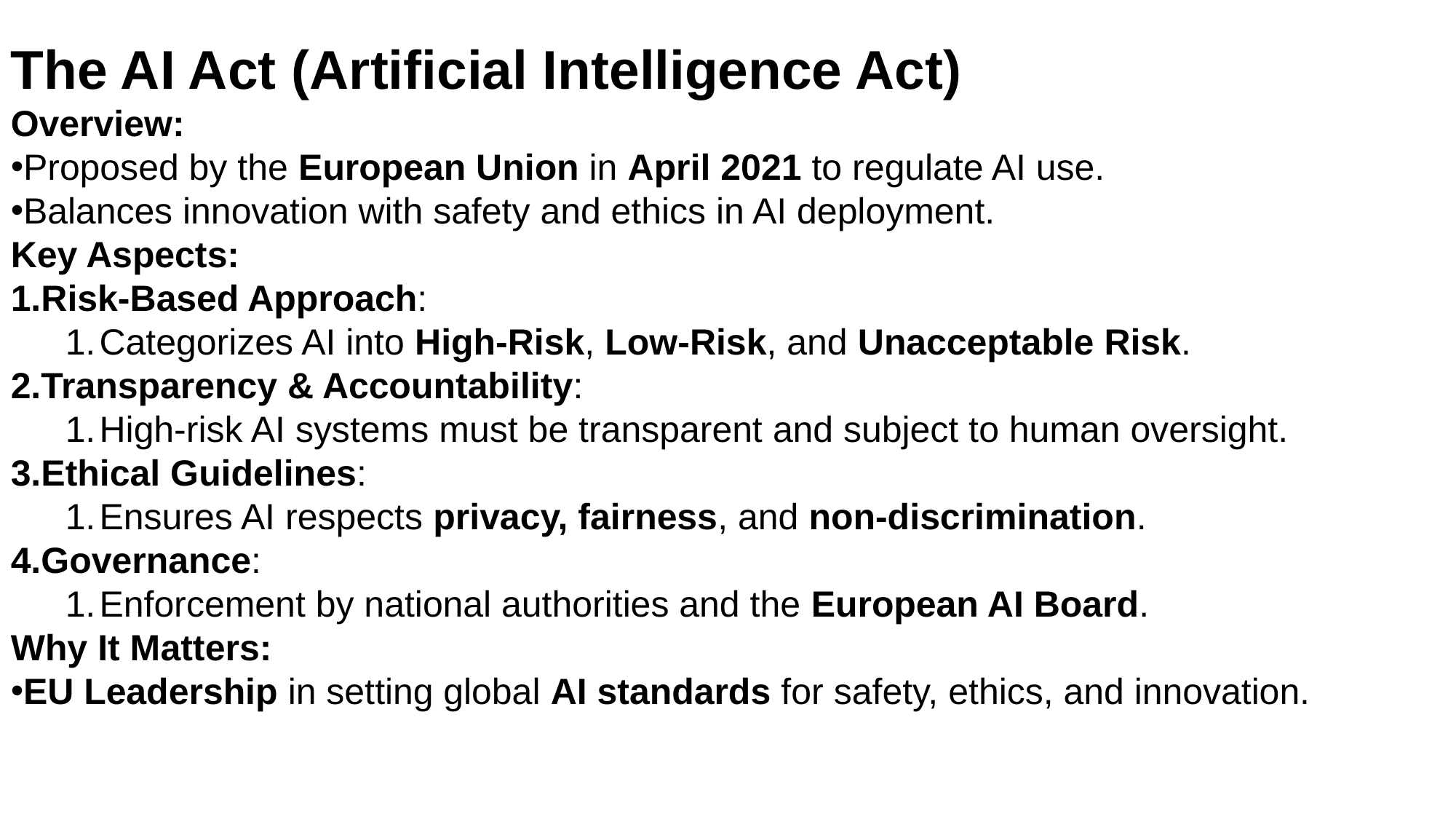

The AI Act (Artificial Intelligence Act)
Overview:
Proposed by the European Union in April 2021 to regulate AI use.
Balances innovation with safety and ethics in AI deployment.
Key Aspects:
Risk-Based Approach:
Categorizes AI into High-Risk, Low-Risk, and Unacceptable Risk.
Transparency & Accountability:
High-risk AI systems must be transparent and subject to human oversight.
Ethical Guidelines:
Ensures AI respects privacy, fairness, and non-discrimination.
Governance:
Enforcement by national authorities and the European AI Board.
Why It Matters:
EU Leadership in setting global AI standards for safety, ethics, and innovation.